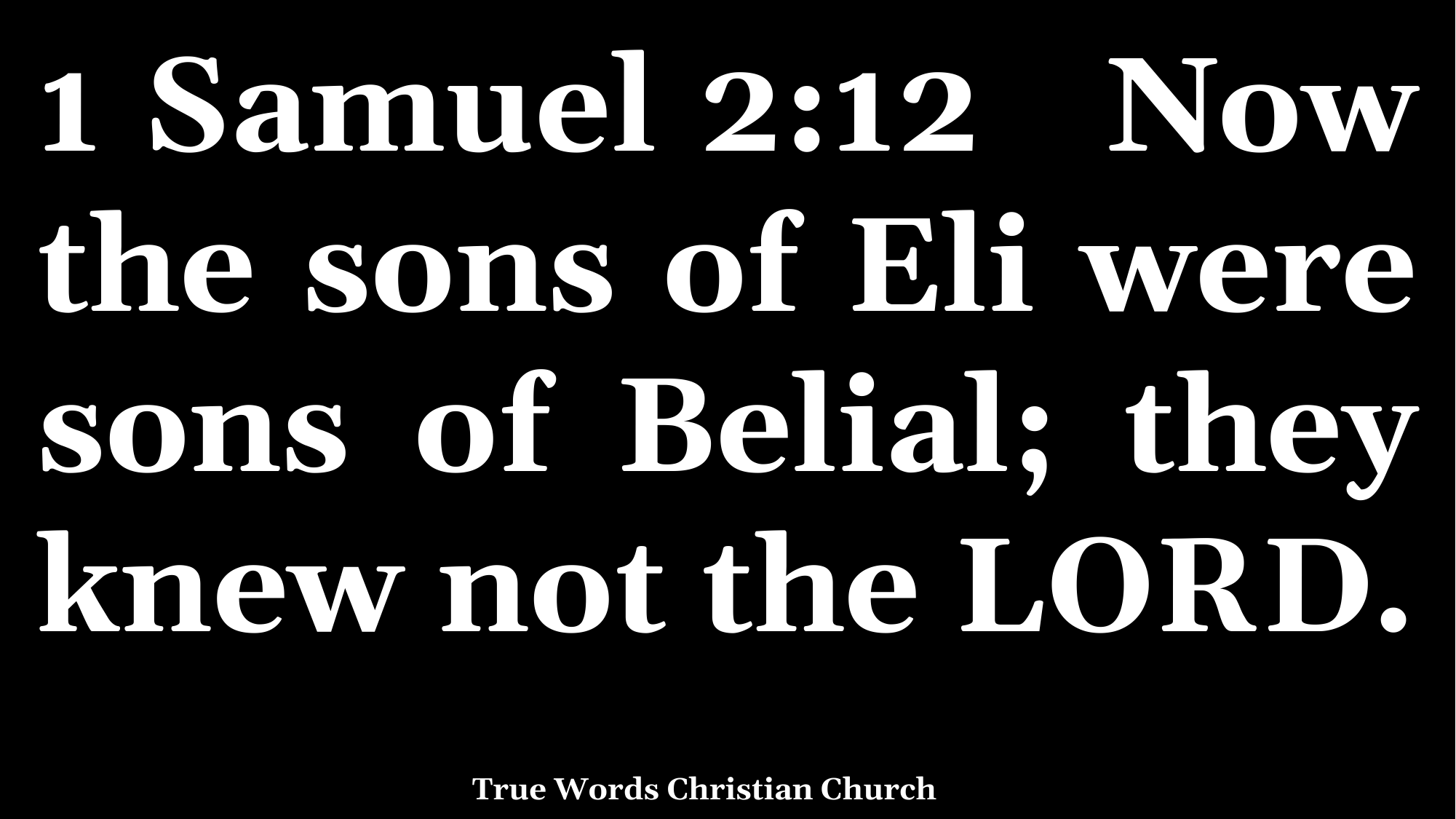

1 Samuel 2:12   Now the sons of Eli were sons of Belial; they knew not the LORD.
True Words Christian Church